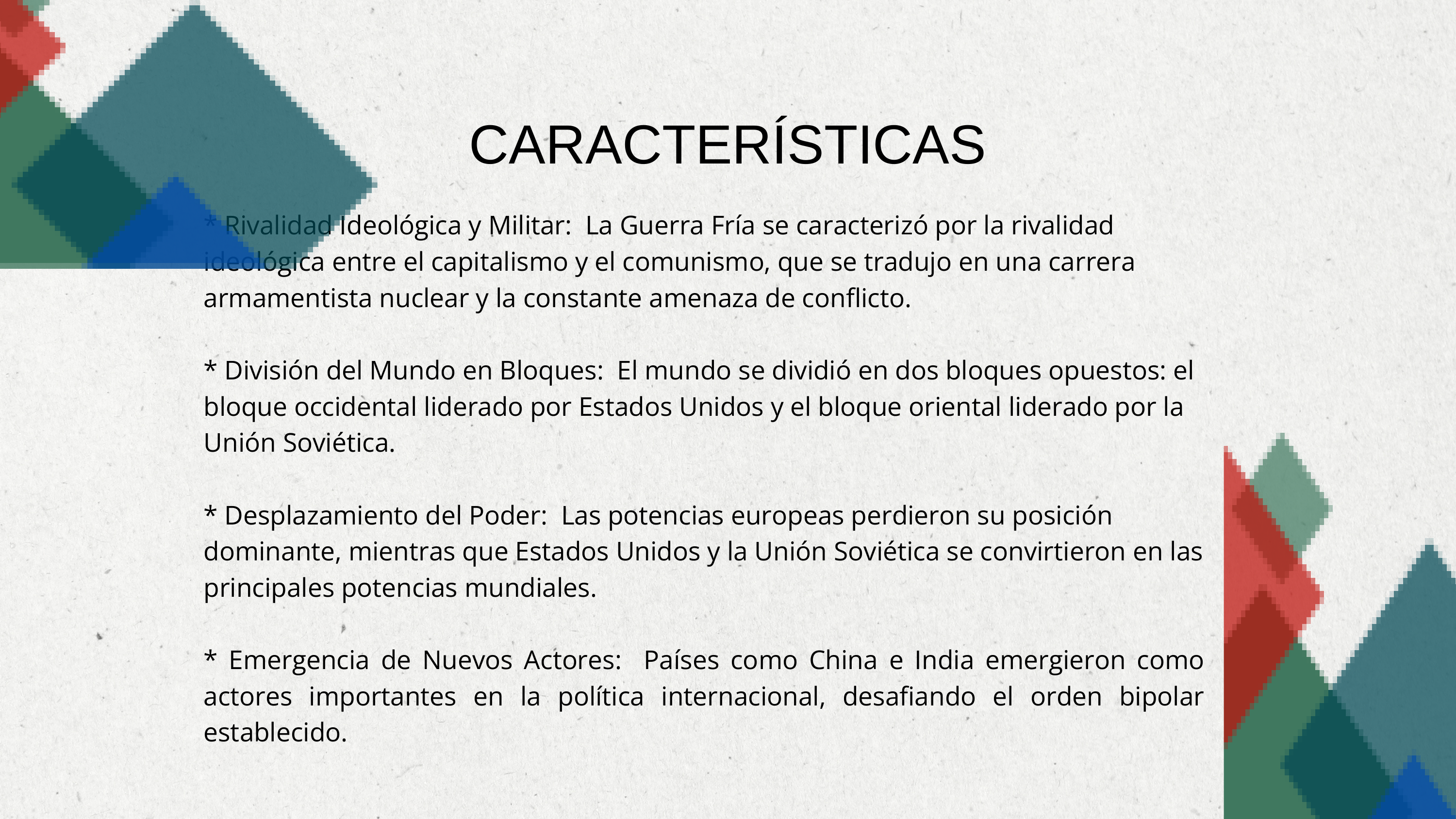

CARACTERÍSTICAS
* Rivalidad Ideológica y Militar:  La Guerra Fría se caracterizó por la rivalidad ideológica entre el capitalismo y el comunismo, que se tradujo en una carrera armamentista nuclear y la constante amenaza de conflicto.

* División del Mundo en Bloques:  El mundo se dividió en dos bloques opuestos: el bloque occidental liderado por Estados Unidos y el bloque oriental liderado por la Unión Soviética.

* Desplazamiento del Poder:  Las potencias europeas perdieron su posición dominante, mientras que Estados Unidos y la Unión Soviética se convirtieron en las principales potencias mundiales.

* Emergencia de Nuevos Actores:  Países como China e India emergieron como actores importantes en la política internacional, desafiando el orden bipolar establecido.